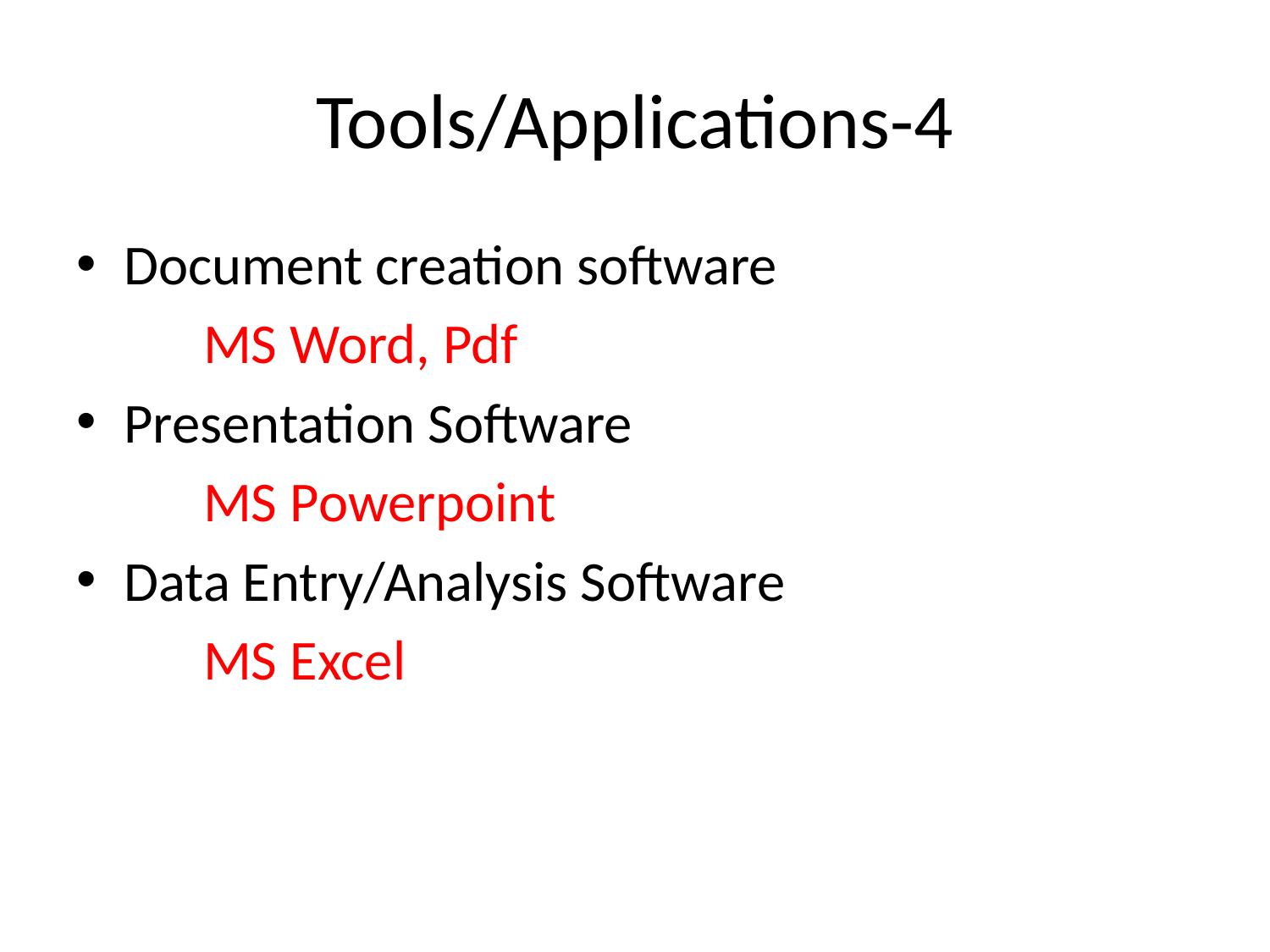

# Tools/Applications-4
Document creation software
	MS Word, Pdf
Presentation Software
	MS Powerpoint
Data Entry/Analysis Software
	MS Excel